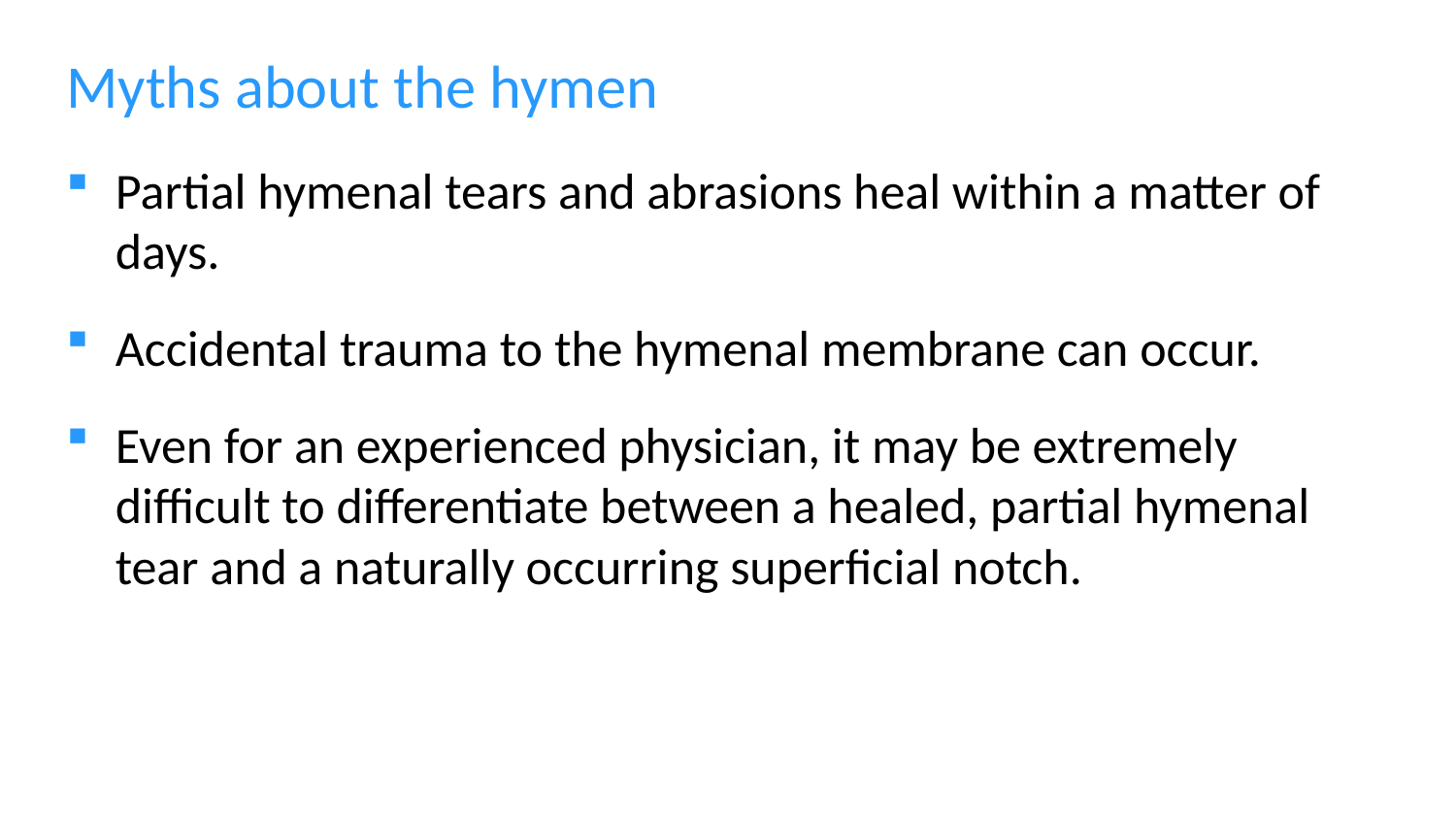

# Myths about the hymen
Partial hymenal tears and abrasions heal within a matter of days.
Accidental trauma to the hymenal membrane can occur.
Even for an experienced physician, it may be extremely difficult to differentiate between a healed, partial hymenal tear and a naturally occurring superficial notch.